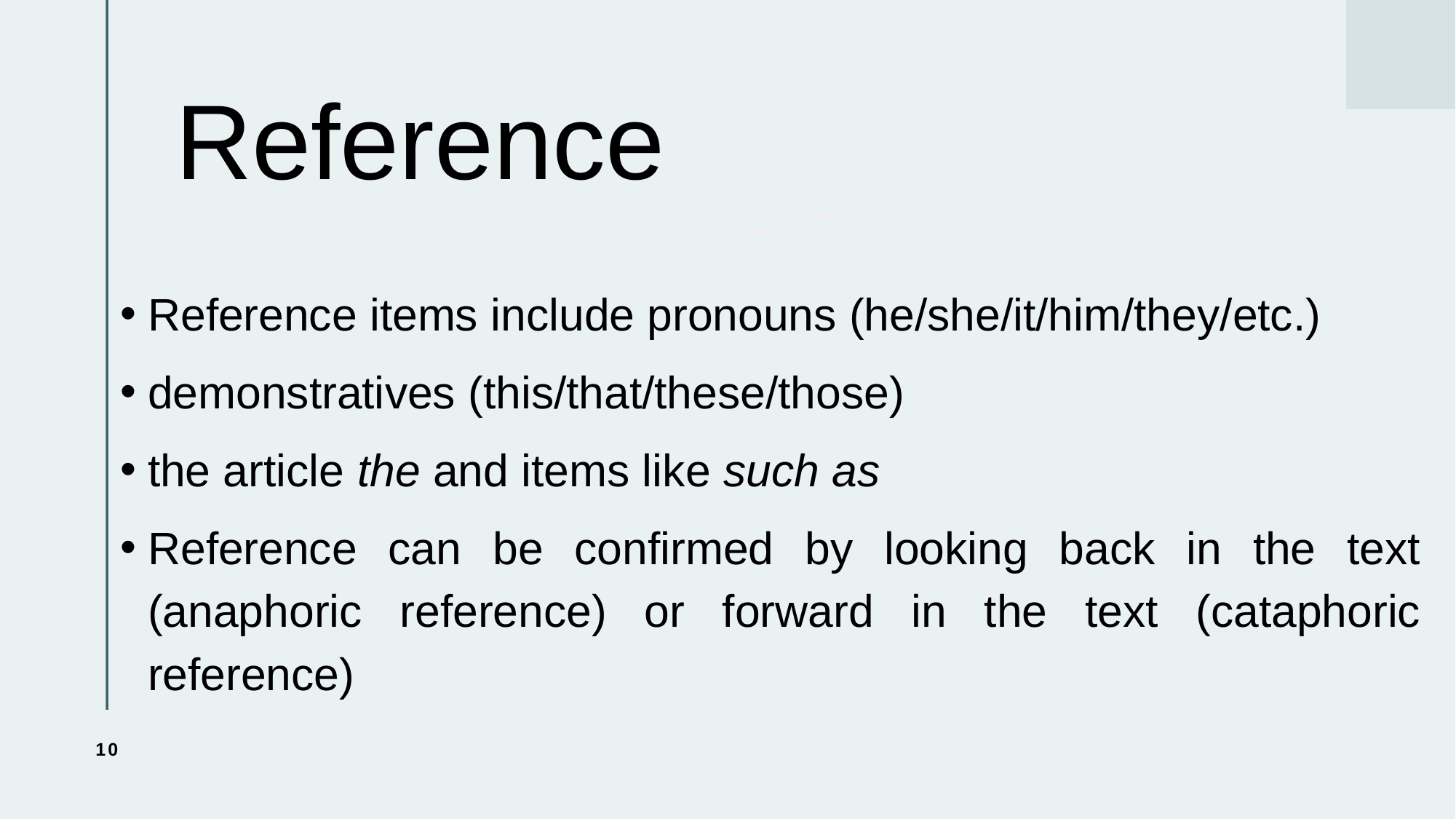

# Reference

Reference items include pronouns (he/she/it/him/they/etc.)
demonstratives (this/that/these/those)
the article the and items like such as
Reference can be confirmed by looking back in the text (anaphoric reference) or forward in the text (cataphoric reference)

10